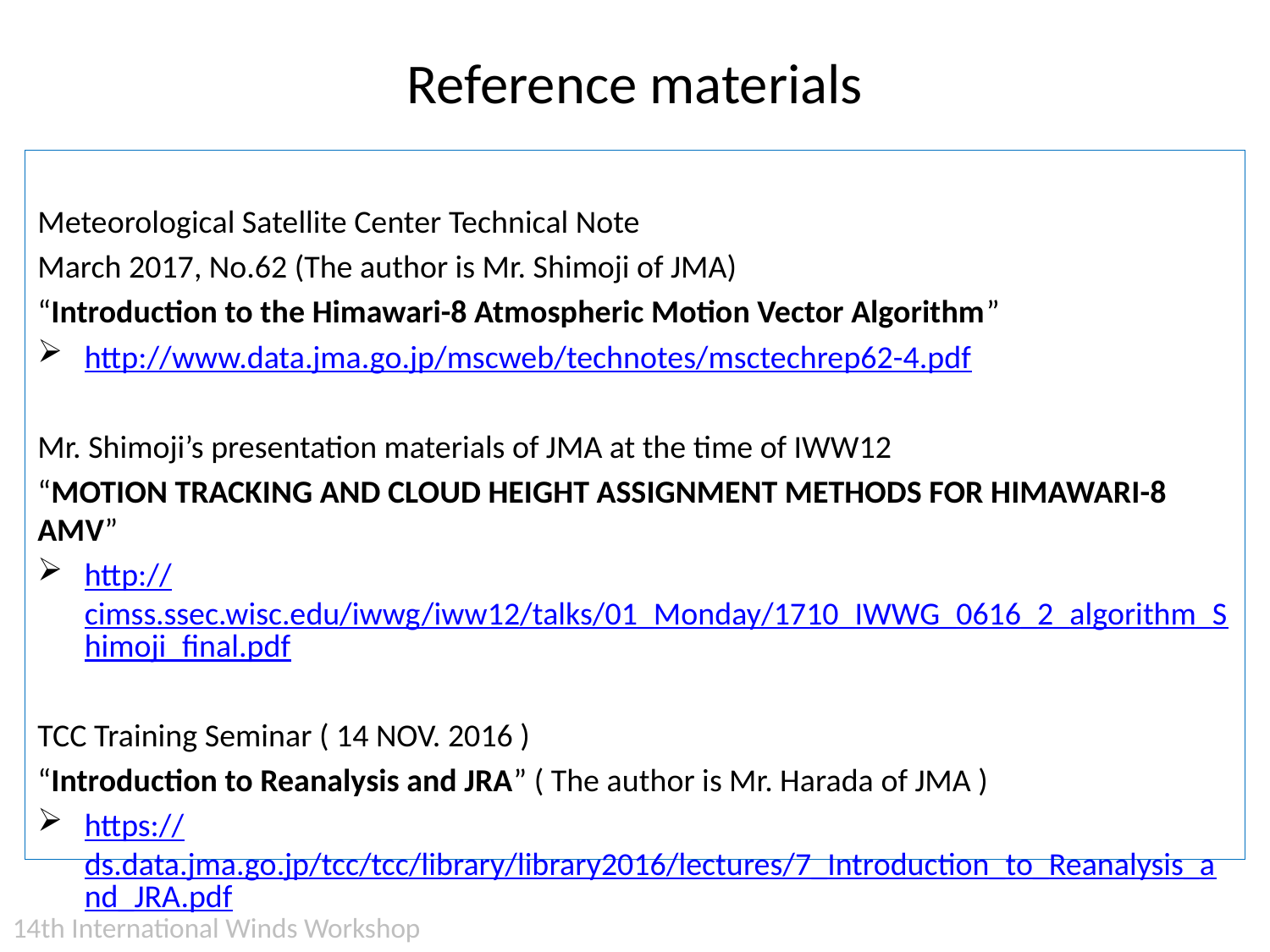

# Reference materials

Meteorological Satellite Center Technical Note
March 2017, No.62 (The author is Mr. Shimoji of JMA)
“Introduction to the Himawari-8 Atmospheric Motion Vector Algorithm”
http://www.data.jma.go.jp/mscweb/technotes/msctechrep62-4.pdf

Mr. Shimoji’s presentation materials of JMA at the time of IWW12
“MOTION TRACKING AND CLOUD HEIGHT ASSIGNMENT METHODS FOR HIMAWARI-8 AMV”
http://cimss.ssec.wisc.edu/iwwg/iww12/talks/01_Monday/1710_IWWG_0616_2_algorithm_Shimoji_final.pdf

TCC Training Seminar ( 14 NOV. 2016 )
“Introduction to Reanalysis and JRA” ( The author is Mr. Harada of JMA )
https://ds.data.jma.go.jp/tcc/tcc/library/library2016/lectures/7_Introduction_to_Reanalysis_and_JRA.pdf

14th International Winds Workshop